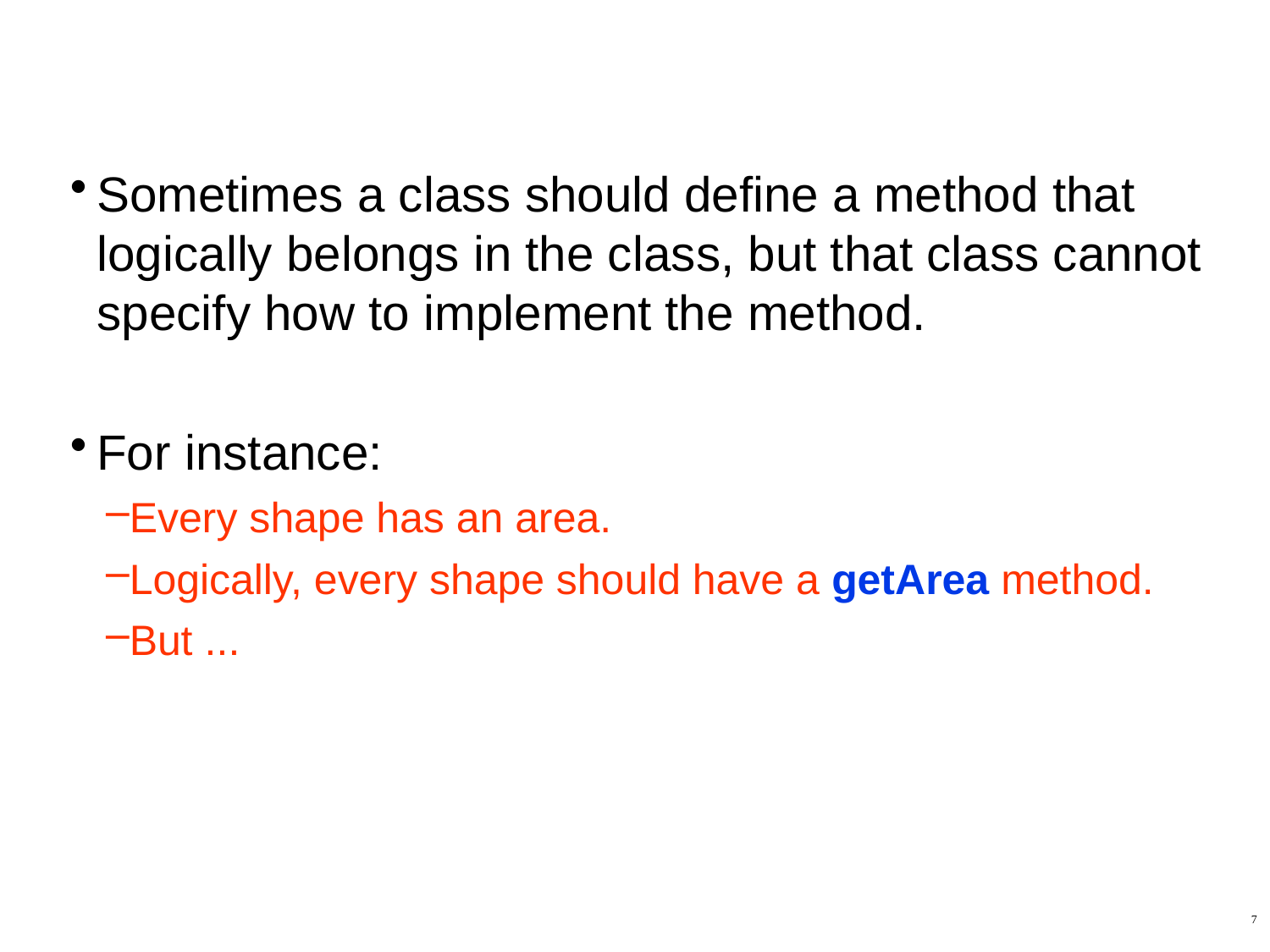

#
Sometimes a class should define a method that logically belongs in the class, but that class cannot specify how to implement the method.

For instance:
Every shape has an area.
Logically, every shape should have a getArea method.
But ...

7